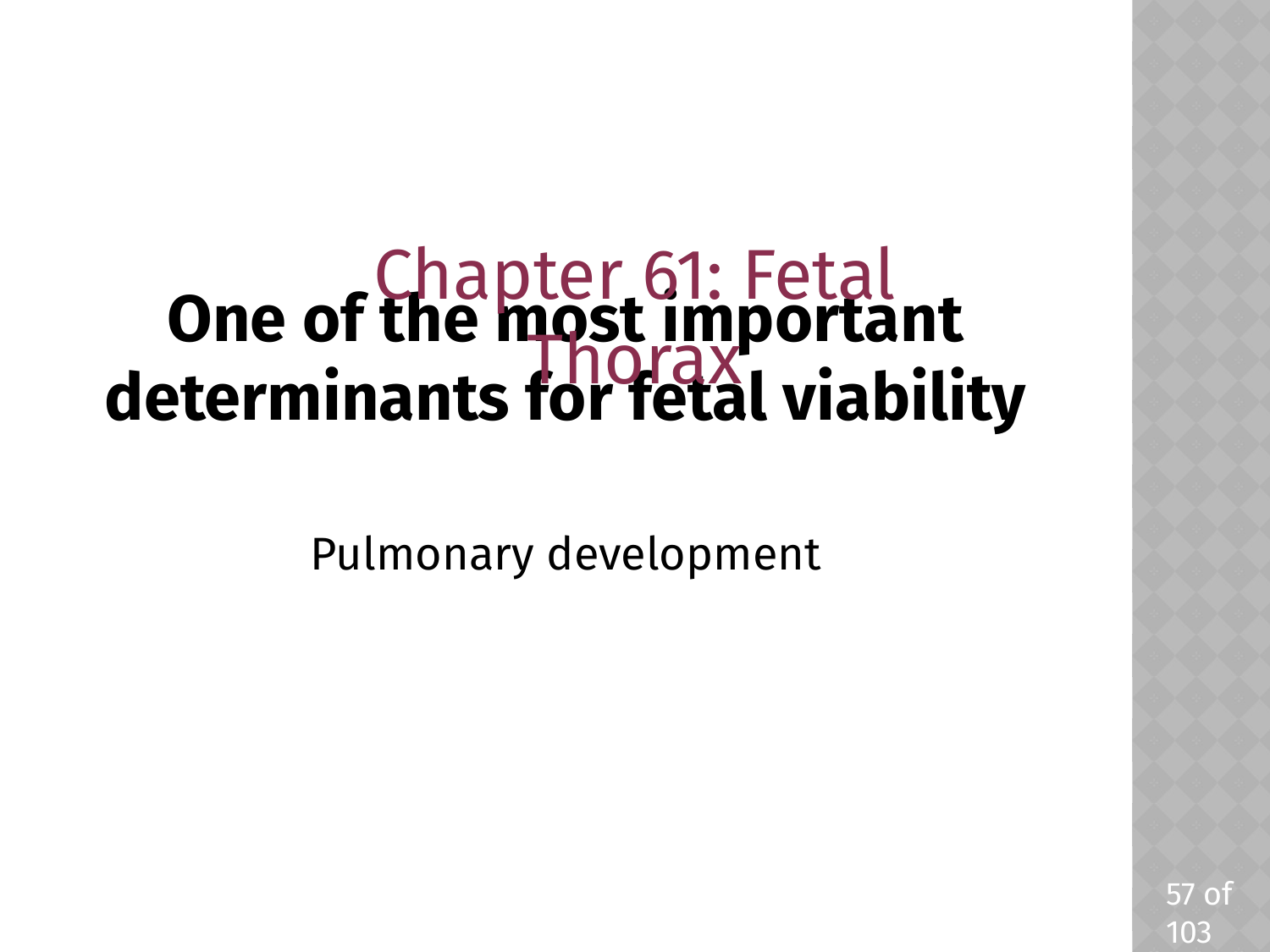

Chapter 61: Fetal Thorax
# One of the most important determinants for fetal viability
Pulmonary development